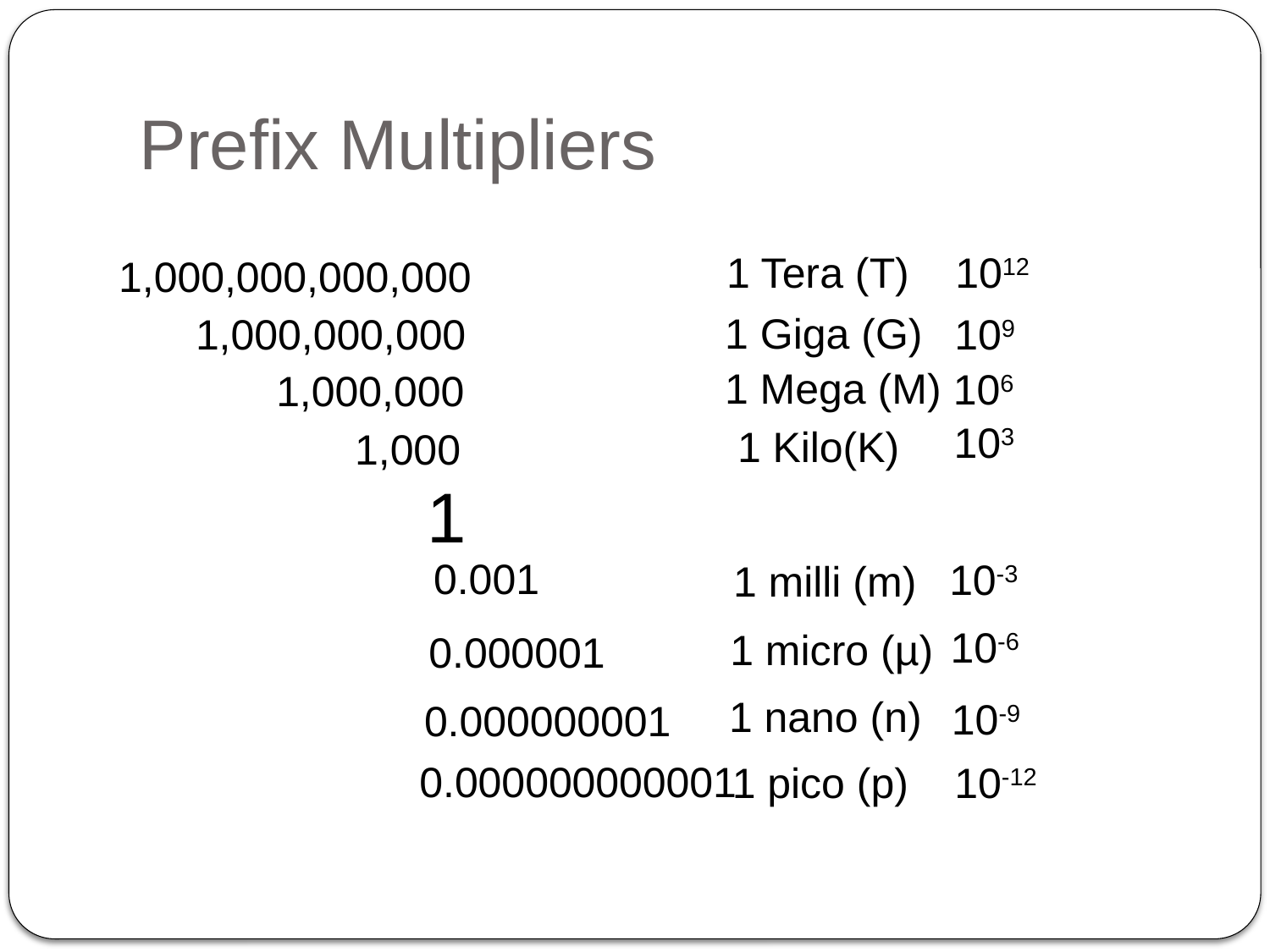

# Prefix Multipliers
1012
1 Tera (T)
1,000,000,000,000
1 Giga (G)
1,000,000,000
109
1 Mega (M)
106
1,000,000
103
1 Kilo(K)
1,000
1
0.001
10-3
1 milli (m)
10-6
1 micro (µ)
0.000001
1 nano (n)
10-9
0.000000001
0.000000000001
10-12
1 pico (p)